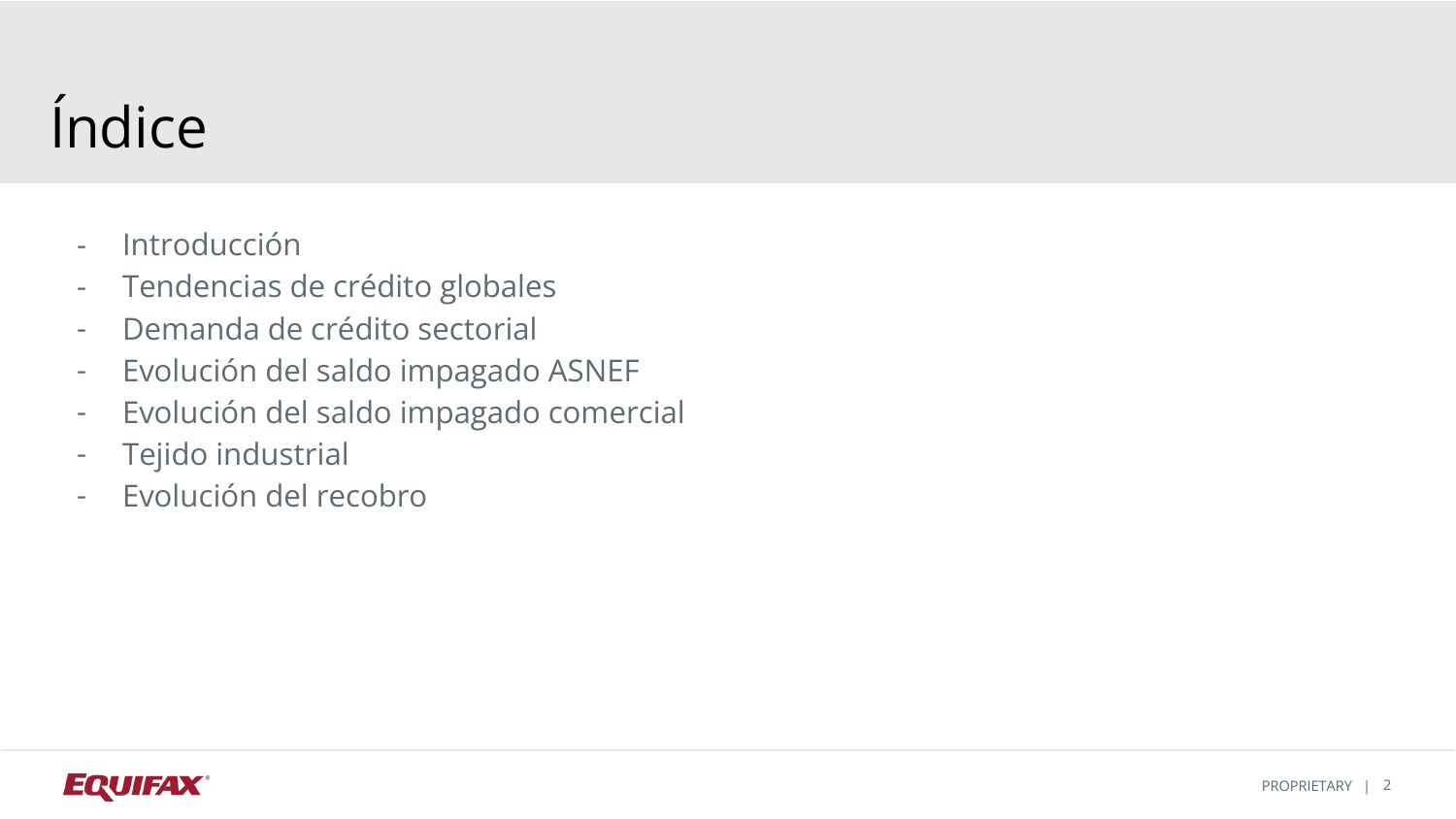

# Índice
Introducción
Tendencias de crédito globales
Demanda de crédito sectorial
Evolución del saldo impagado ASNEF
Evolución del saldo impagado comercial
Tejido industrial
Evolución del recobro